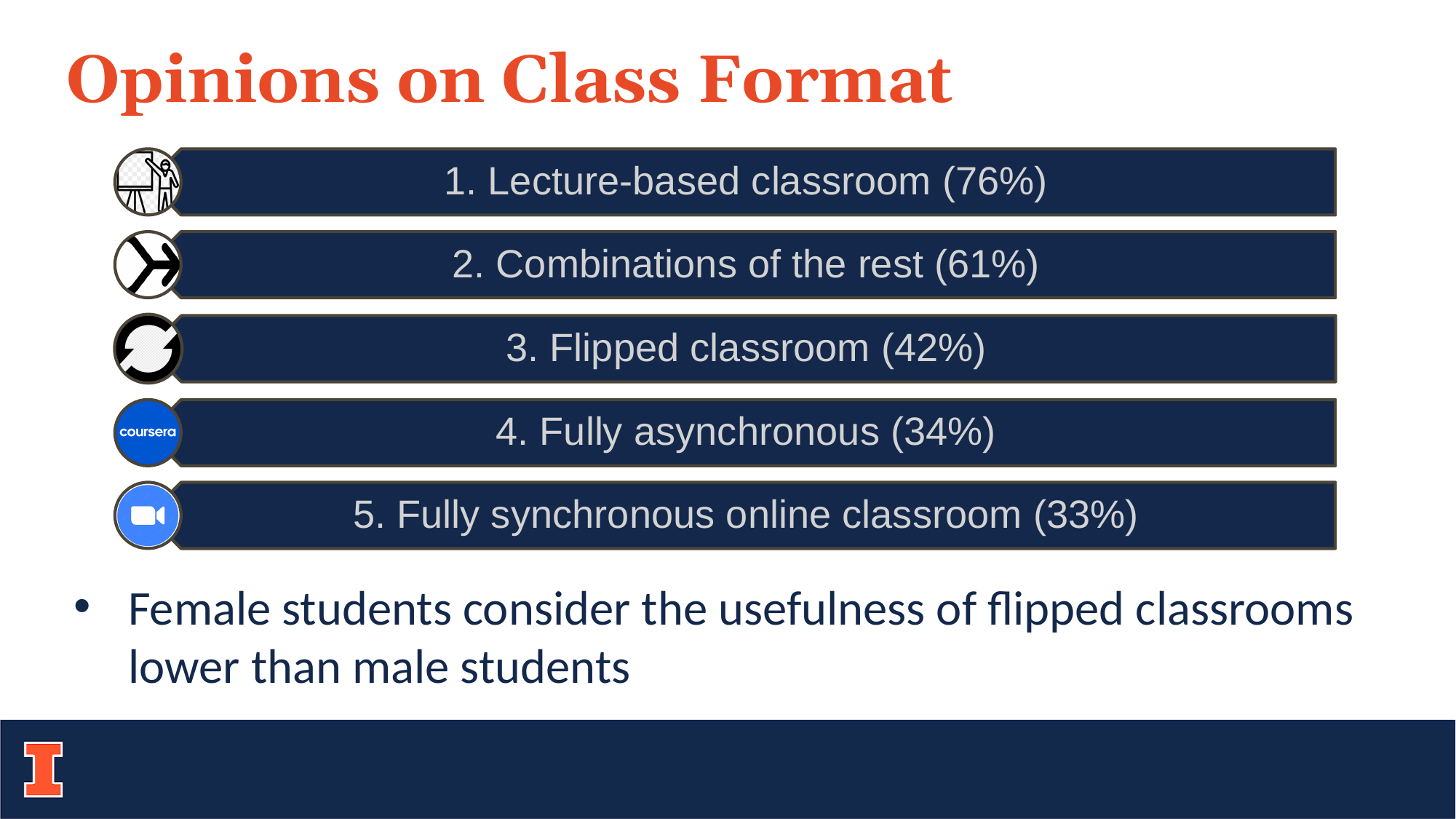

Opinions on Class Format
1. Lecture-based classroom (76%)
2. Combinations of the rest (61%)
3. Flipped classroom (42%)
4. Fully asynchronous (34%)
5. Fully synchronous online classroom (33%)
Female students consider the usefulness of flipped classrooms lower than male students